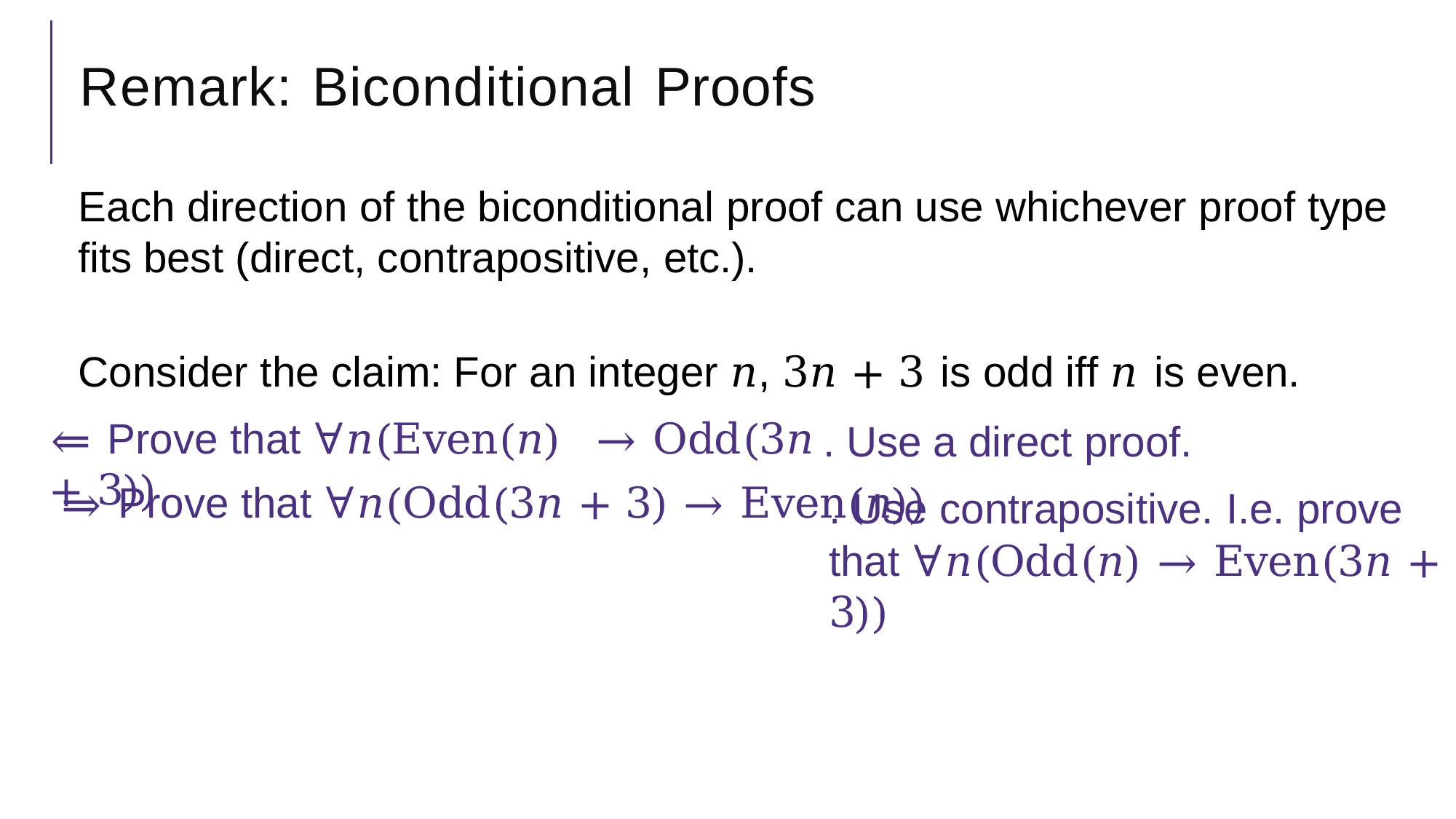

# Remark: Biconditional Proofs
Each direction of the biconditional proof can use whichever proof type fits best (direct, contrapositive, etc.).

Consider the claim: For an integer 𝑛, 3𝑛 + 3 is odd iff 𝑛 is even.
⇐ Prove that ∀𝑛(Even(𝑛)	→ Odd(3𝑛 + 3))
. Use a direct proof.
⇒ Prove that ∀𝑛(Odd(3𝑛 + 3) → Even(𝑛))
. Use contrapositive. I.e. prove
that ∀𝑛(Odd(𝑛)	→ Even(3𝑛 + 3))